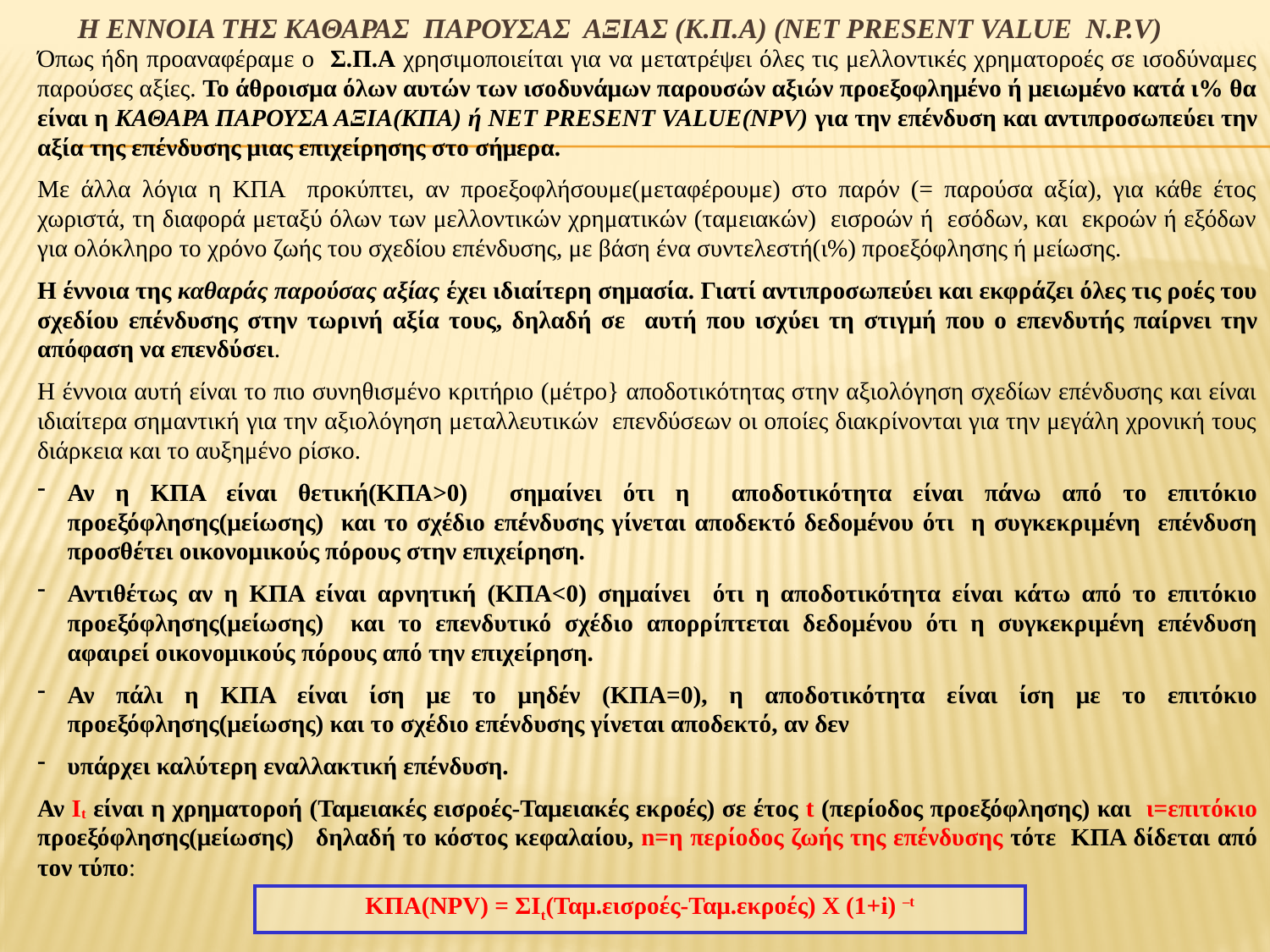

# Η ΕΝΝΟΙΑ ΤΗΣ ΚΑΘΑΡΑΣ  ΠΑΡΟΥΣΑΣ  ΑΞΙΑΣ (Κ.Π.Α) (NET PRESENT VALUE  N.P.V)
Όπως ήδη προαναφέραμε ο  Σ.Π.Α χρησιμοποιείται για να μετατρέψει όλες τις μελλοντικές χρηματοροές σε ισοδύναμες παρούσες αξίες. Το άθροισμα όλων αυτών των ισοδυνάμων παρουσών αξιών προεξοφλημένο ή μειωμένο κατά ι% θα είναι η ΚΑΘΑΡΑ ΠΑΡΟΥΣΑ ΑΞΙΑ(ΚΠΑ) ή NET PRESENT VALUE(NPV) για την επένδυση και αντιπροσωπεύει την αξία της επένδυσης μιας επιχείρησης στο σήμερα.
Με άλλα λόγια η ΚΠΑ  προκύπτει, αν προεξοφλήσουμε(μεταφέρουμε) στο παρόν (= παρούσα αξία), για κάθε έτος χωριστά, τη διαφορά μεταξύ όλων των μελλοντικών χρηματικών (ταμειακών)  εισροών ή  εσόδων, και  εκροών ή εξόδων για ολόκληρο το χρόνο ζωής του σχεδίου επένδυσης, με βάση ένα συντελεστή(ι%) προεξόφλησης ή μείωσης.
Η έννοια της καθαράς παρούσας αξίας έχει ιδιαίτερη σημασία. Γιατί αντιπροσωπεύει και εκφράζει όλες τις ροές του σχεδίου επένδυσης στην τωρινή αξία τους, δηλαδή σε  αυτή που ισχύει τη στιγμή που ο επενδυτής παίρνει την απόφαση να επενδύσει.
Η έννοια αυτή είναι το πιο συνηθισμένο κριτήριο (μέτρο} αποδοτικότητας στην αξιολόγηση σχεδίων επένδυσης και είναι ιδιαίτερα σημαντική για την αξιολόγηση μεταλλευτικών  επενδύσεων οι οποίες διακρίνονται για την μεγάλη χρονική τους διάρκεια και το αυξημένο ρίσκο.
Αν η ΚΠΑ είναι θετική(ΚΠΑ>0)  σημαίνει ότι η  αποδοτικότητα είναι πάνω από το επιτόκιο προεξόφλησης(μείωσης)  και το σχέδιο επένδυσης γίνεται αποδεκτό δεδομένου ότι  η συγκεκριμένη  επένδυση προσθέτει οικονομικούς πόρους στην επιχείρηση.
Αντιθέτως αν η ΚΠΑ είναι αρνητική (ΚΠΑ<0) σημαίνει  ότι η αποδοτικότητα είναι κάτω από το επιτόκιο προεξόφλησης(μείωσης)  και το επενδυτικό σχέδιο απορρίπτεται δεδομένου ότι η συγκεκριμένη επένδυση αφαιρεί οικονομικούς πόρους από την επιχείρηση.
Αν πάλι η ΚΠΑ είναι ίση με το μηδέν (ΚΠΑ=0), η αποδοτικότητα είναι ίση με το επιτόκιο προεξόφλησης(μείωσης) και το σχέδιο επένδυσης γίνεται αποδεκτό, αν δεν
υπάρχει καλύτερη εναλλακτική επένδυση.
Αν Ιt είναι η χρηματοροή (Ταμειακές εισροές-Ταμειακές εκροές) σε έτος t (περίοδος προεξόφλησης) και  ι=επιτόκιο προεξόφλησης(μείωσης)   δηλαδή το κόστος κεφαλαίου, n=η περίοδος ζωής της επένδυσης τότε  ΚΠΑ δίδεται από τον τύπο:
| ΚΠΑ(NPV) = ΣΙt(Ταμ.εισροές-Ταμ.εκροές) X (1+i) –t |
| --- |